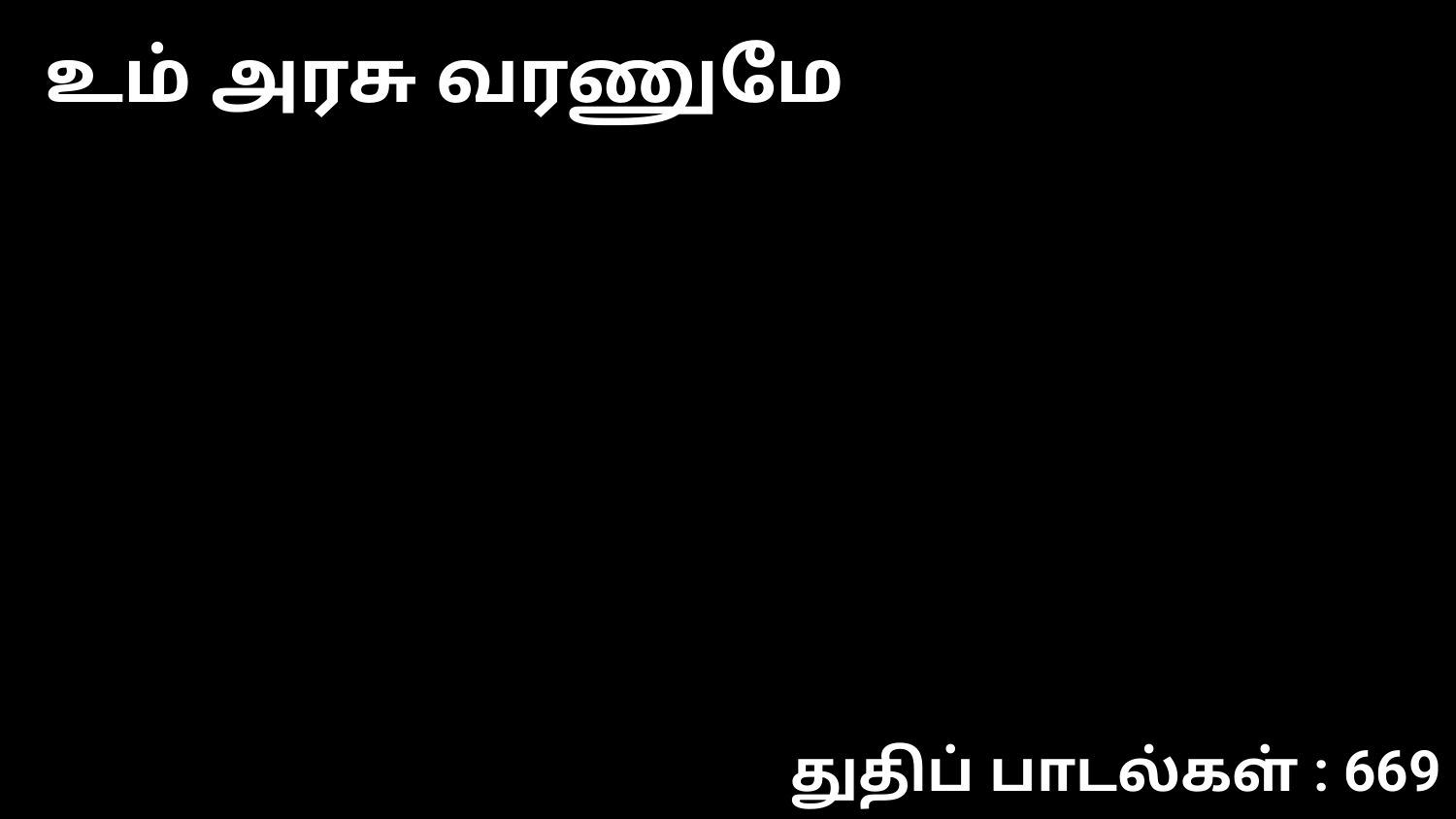

உம் அரசு வரணுமே
துதிப் பாடல்கள் : 669